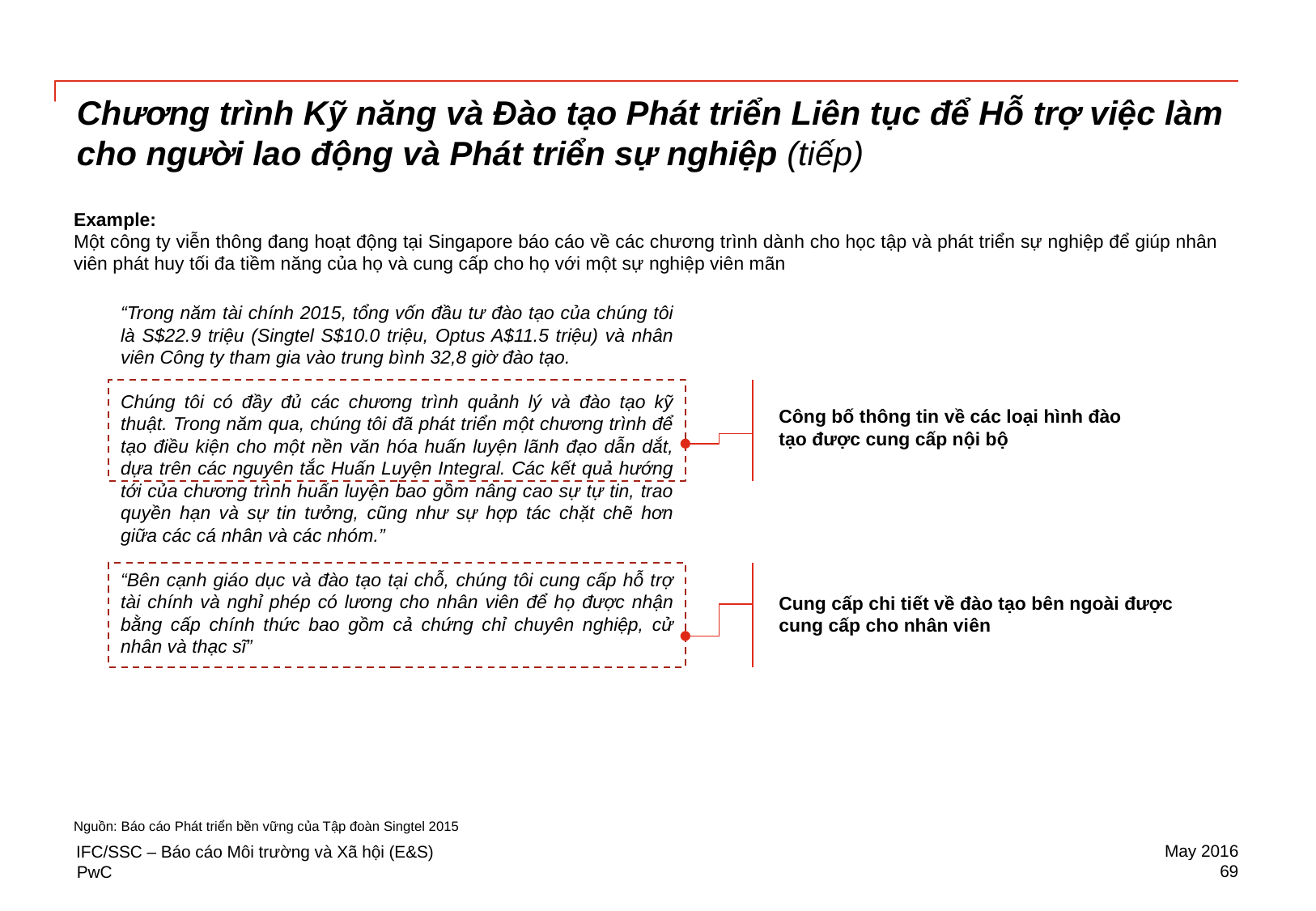

Chương trình Kỹ năng và Đào tạo Phát triển Liên tục để Hỗ trợ việc làm cho người lao động và Phát triển sự nghiệp (tiếp)
Example:
Một công ty viễn thông đang hoạt động tại Singapore báo cáo về các chương trình dành cho học tập và phát triển sự nghiệp để giúp nhân viên phát huy tối đa tiềm năng của họ và cung cấp cho họ với một sự nghiệp viên mãn
“Trong năm tài chính 2015, tổng vốn đầu tư đào tạo của chúng tôi là S$22.9 triệu (Singtel S$10.0 triệu, Optus A$11.5 triệu) và nhân viên Công ty tham gia vào trung bình 32,8 giờ đào tạo.

Chúng tôi có đầy đủ các chương trình quảnh lý và đào tạo kỹ thuật. Trong năm qua, chúng tôi đã phát triển một chương trình để tạo điều kiện cho một nền văn hóa huấn luyện lãnh đạo dẫn dắt, dựa trên các nguyên tắc Huấn Luyện Integral. Các kết quả hướng tới của chương trình huấn luyện bao gồm nâng cao sự tự tin, trao quyền hạn và sự tin tưởng, cũng như sự hợp tác chặt chẽ hơn giữa các cá nhân và các nhóm.”

“Bên cạnh giáo dục và đào tạo tại chỗ, chúng tôi cung cấp hỗ trợ tài chính và nghỉ phép có lương cho nhân viên để họ được nhận bằng cấp chính thức bao gồm cả chứng chỉ chuyên nghiệp, cử nhân và thạc sĩ”

Công bố thông tin về các loại hình đào tạo được cung cấp nội bộ

Cung cấp chi tiết về đào tạo bên ngoài được cung cấp cho nhân viên
Nguồn: Báo cáo Phát triển bền vững của Tập đoàn Singtel 2015
April 2016
May 2016
IFC/SSC – Báo cáo Môi trường và Xã hội (E&S)
69
69
PwC